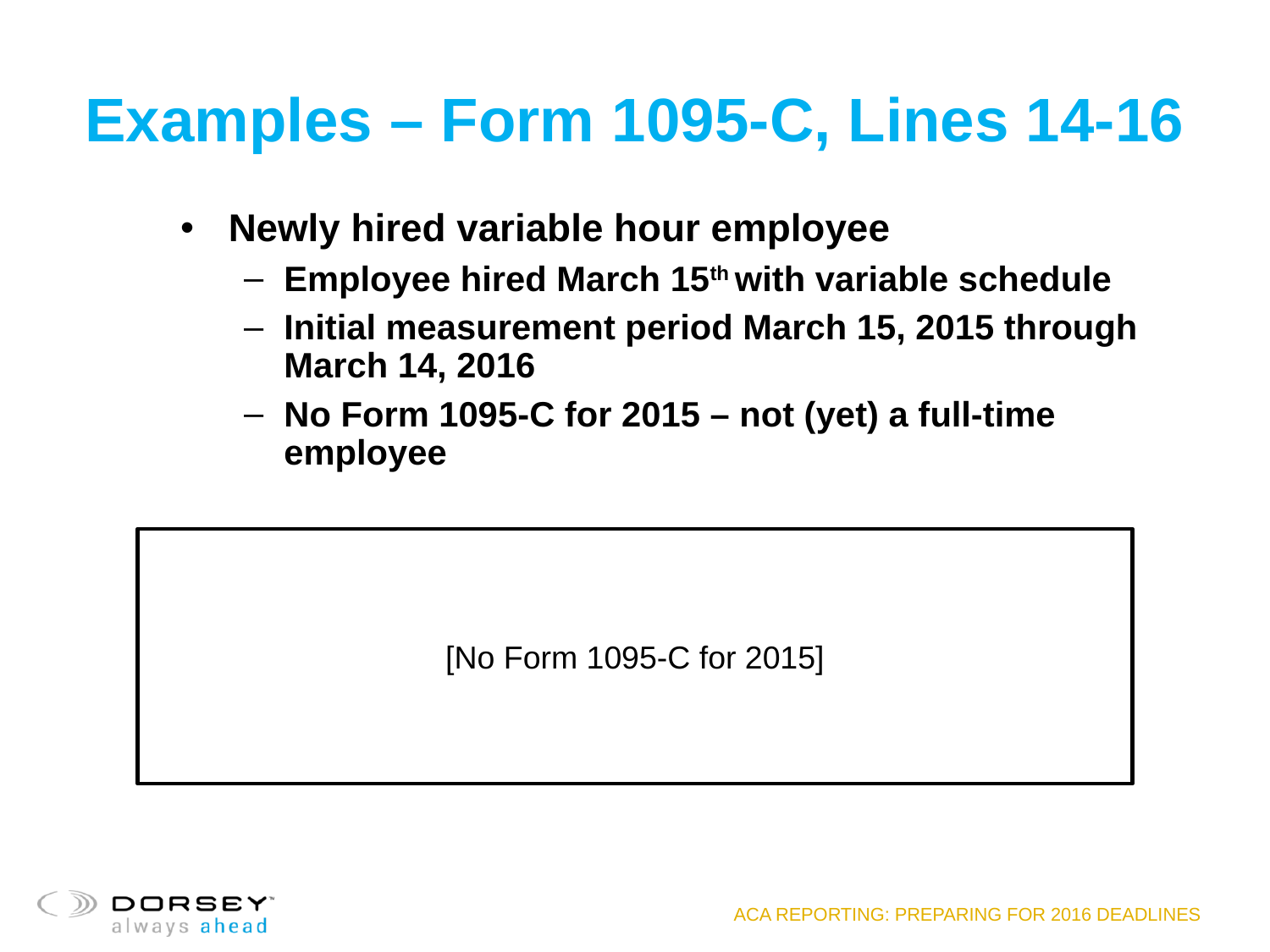

# Examples – Form 1095-C, Lines 14-16
Newly hired variable hour employee
Employee hired March 15th with variable schedule
Initial measurement period March 15, 2015 through March 14, 2016
No Form 1095-C for 2015 – not (yet) a full-time employee
[No Form 1095-C for 2015]